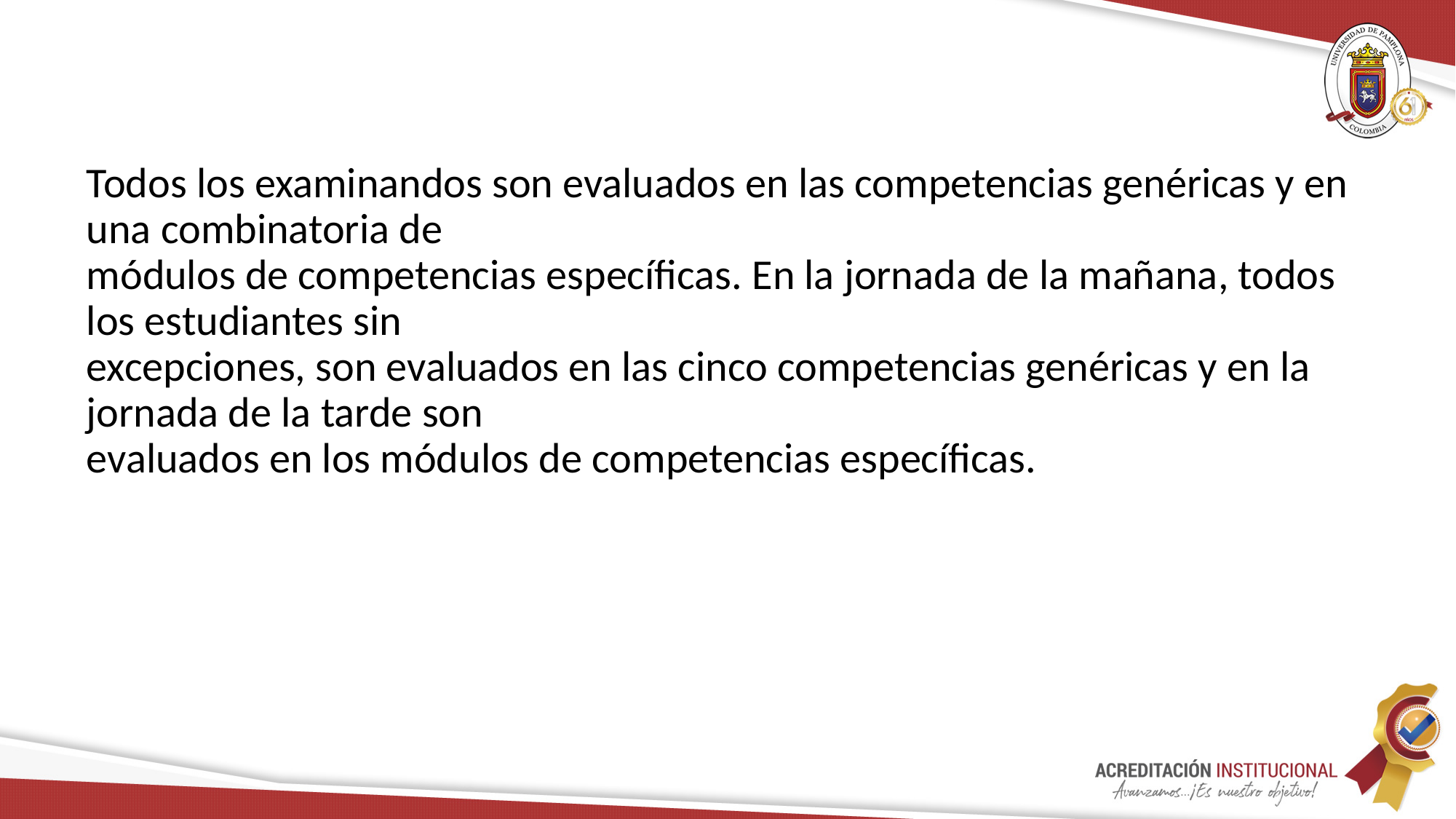

#
Todos los examinandos son evaluados en las competencias genéricas y en una combinatoria de
módulos de competencias específicas. En la jornada de la mañana, todos los estudiantes sin
excepciones, son evaluados en las cinco competencias genéricas y en la jornada de la tarde son
evaluados en los módulos de competencias específicas.